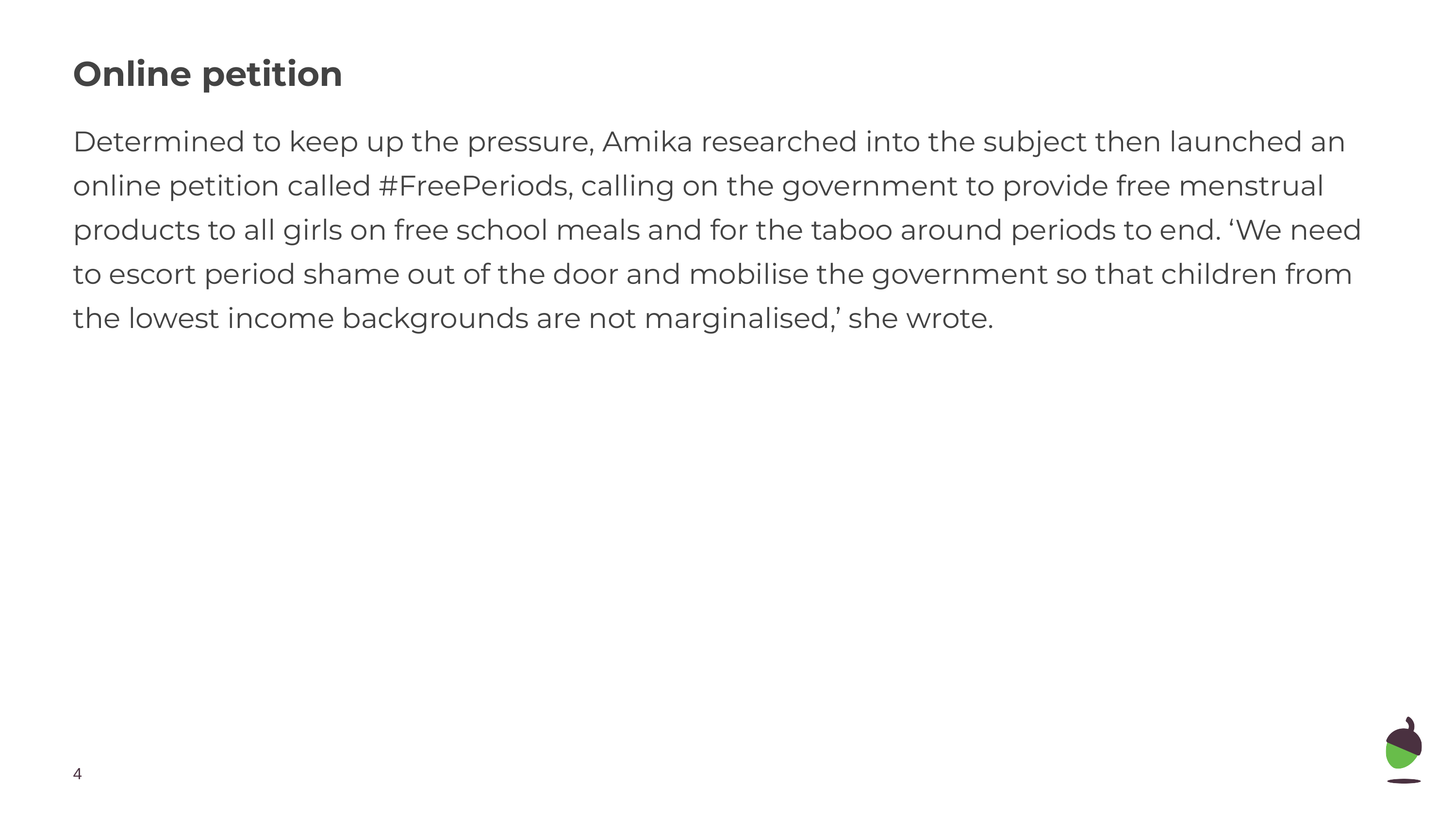

Online petition
Determined to keep up the pressure, Amika researched into the subject then launched an online petition called #FreePeriods, calling on the government to provide free menstrual products to all girls on free school meals and for the taboo around periods to end. ‘We need to escort period shame out of the door and mobilise the government so that children from the lowest income backgrounds are not marginalised,’ she wrote.

4